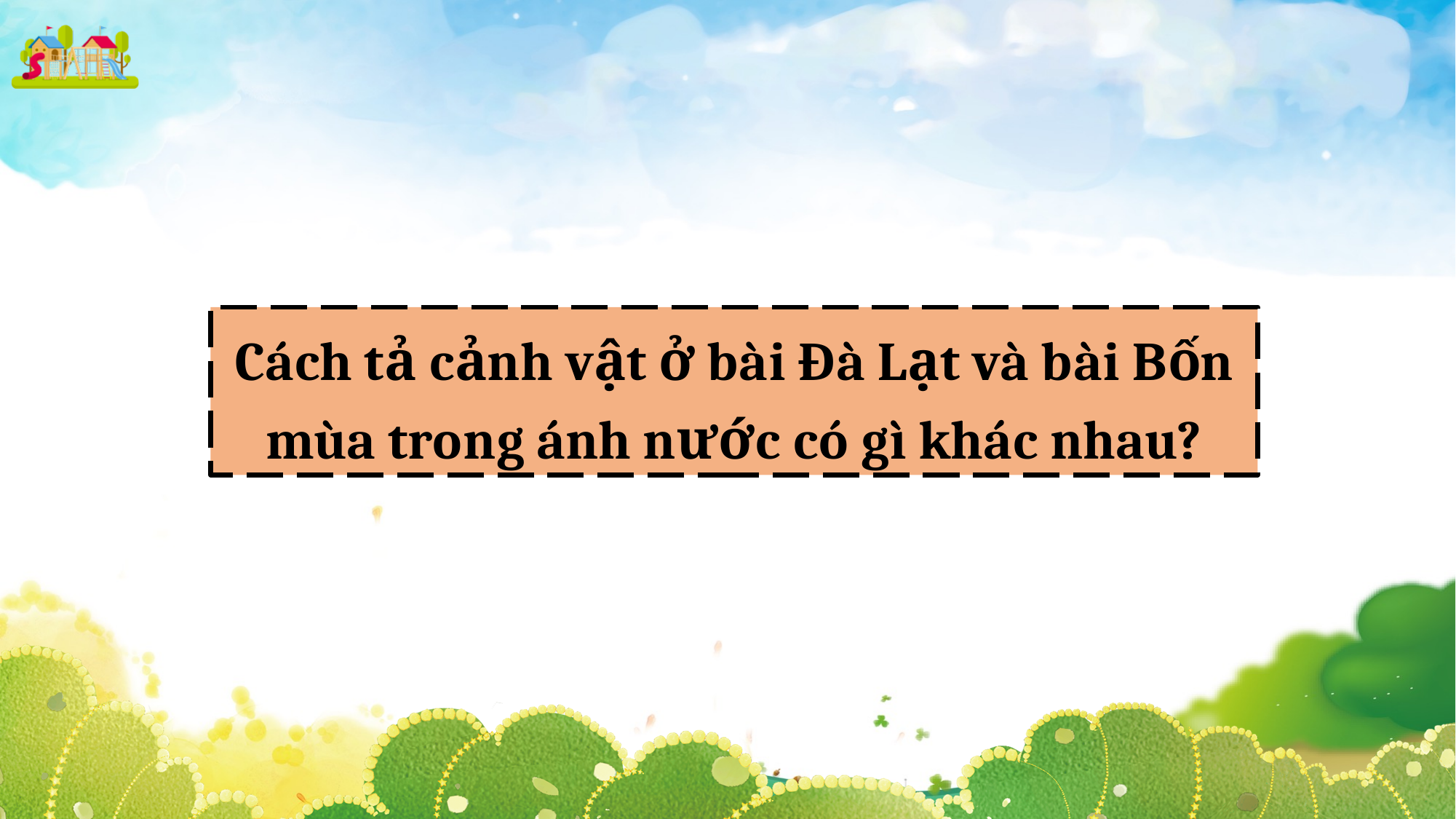

Cách tả cảnh vật ở bài Đà Lạt và bài Bốn mùa trong ánh nước có gì khác nhau?